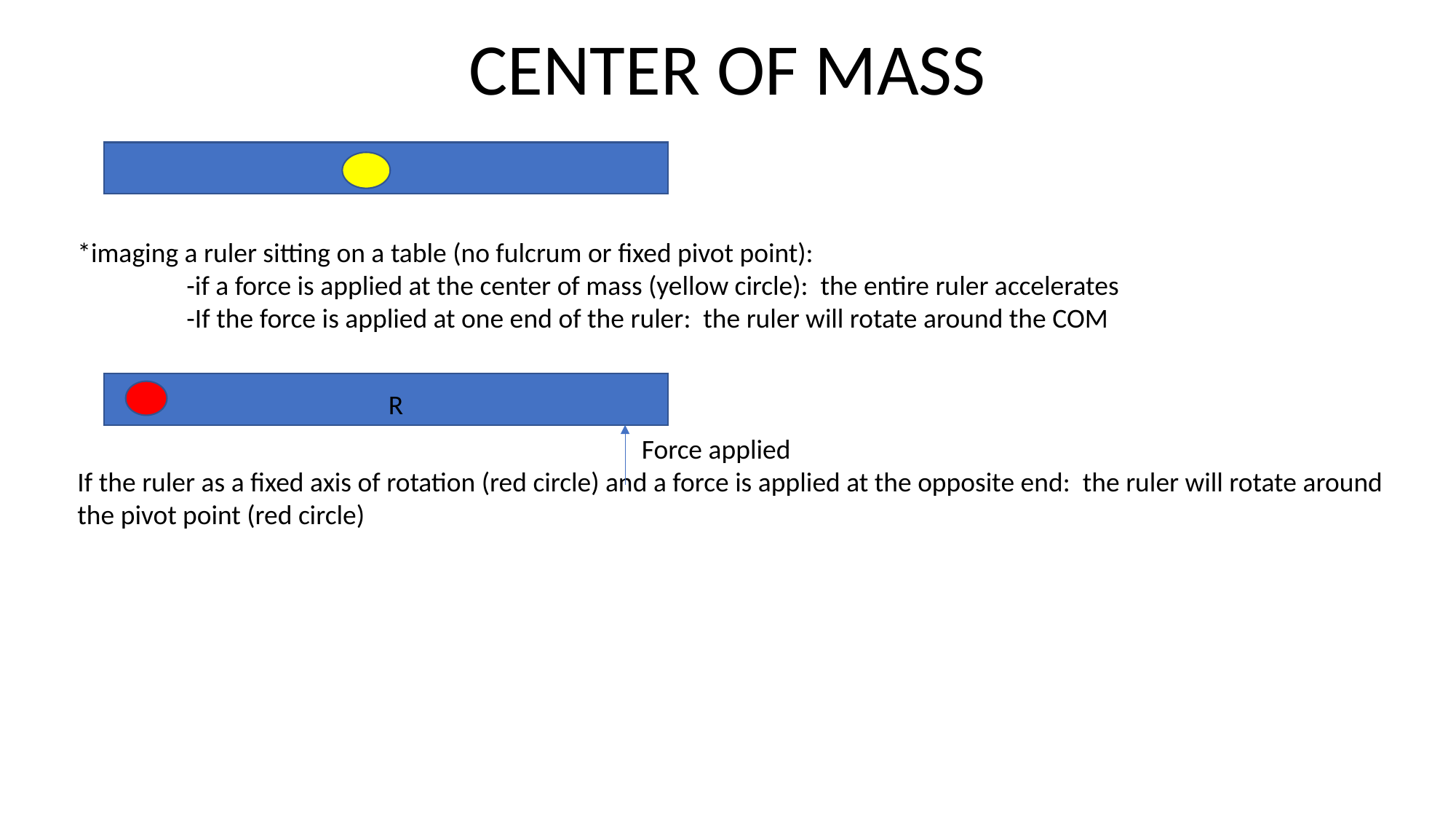

# CENTER OF MASS

*imaging a ruler sitting on a table (no fulcrum or fixed pivot point):
	-if a force is applied at the center of mass (yellow circle):  the entire ruler accelerates
	-If the force is applied at one end of the ruler:  the ruler will rotate around the COM

					   Force applied
If the ruler as a fixed axis of rotation (red circle) and a force is applied at the opposite end:  the ruler will rotate around the pivot point (red circle)

  R